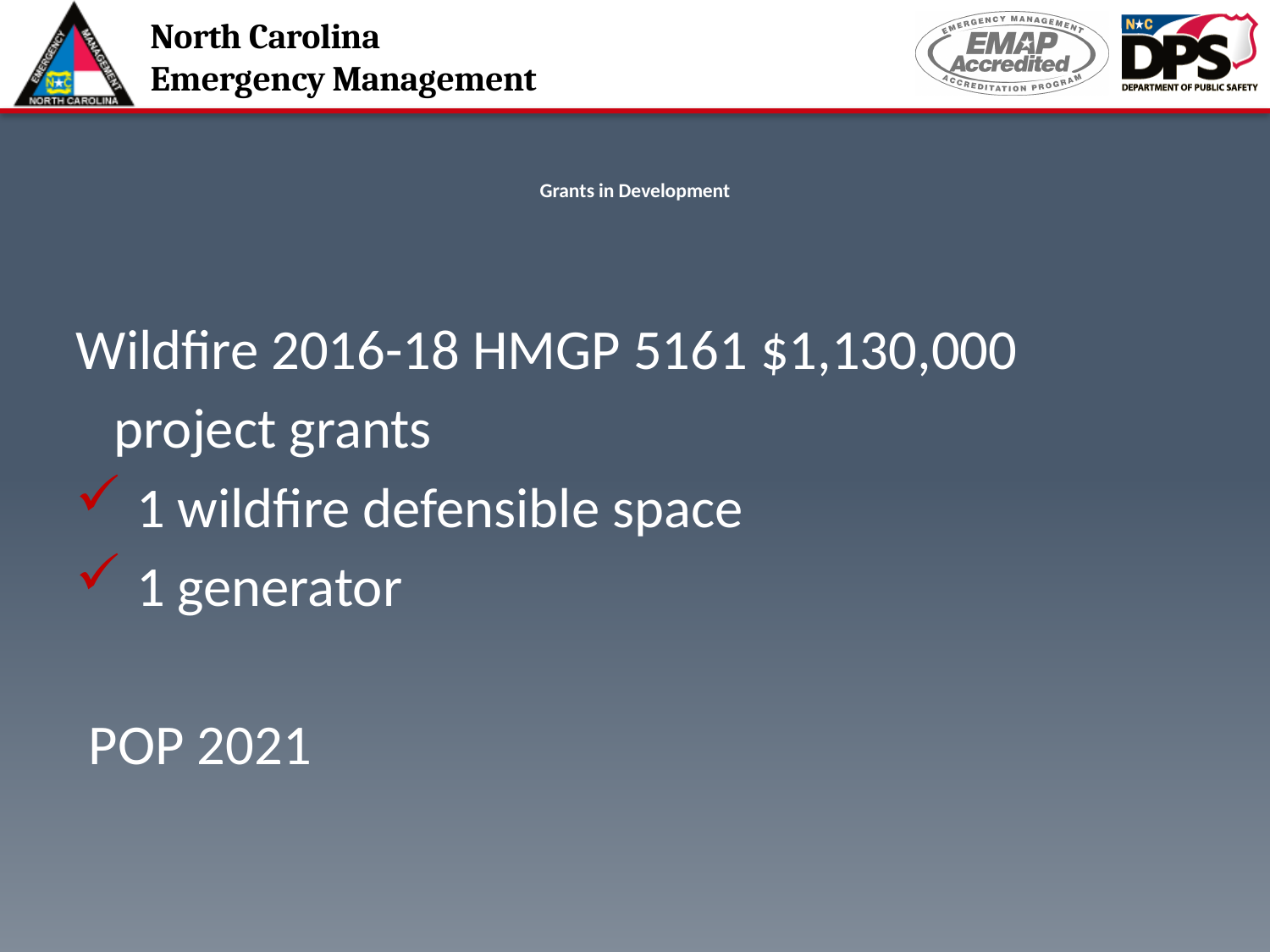

# Grants in Development
Wildfire 2016-18 HMGP 5161 $1,130,000
   project grants
 1 wildfire defensible space
 1 generator

 POP 2021